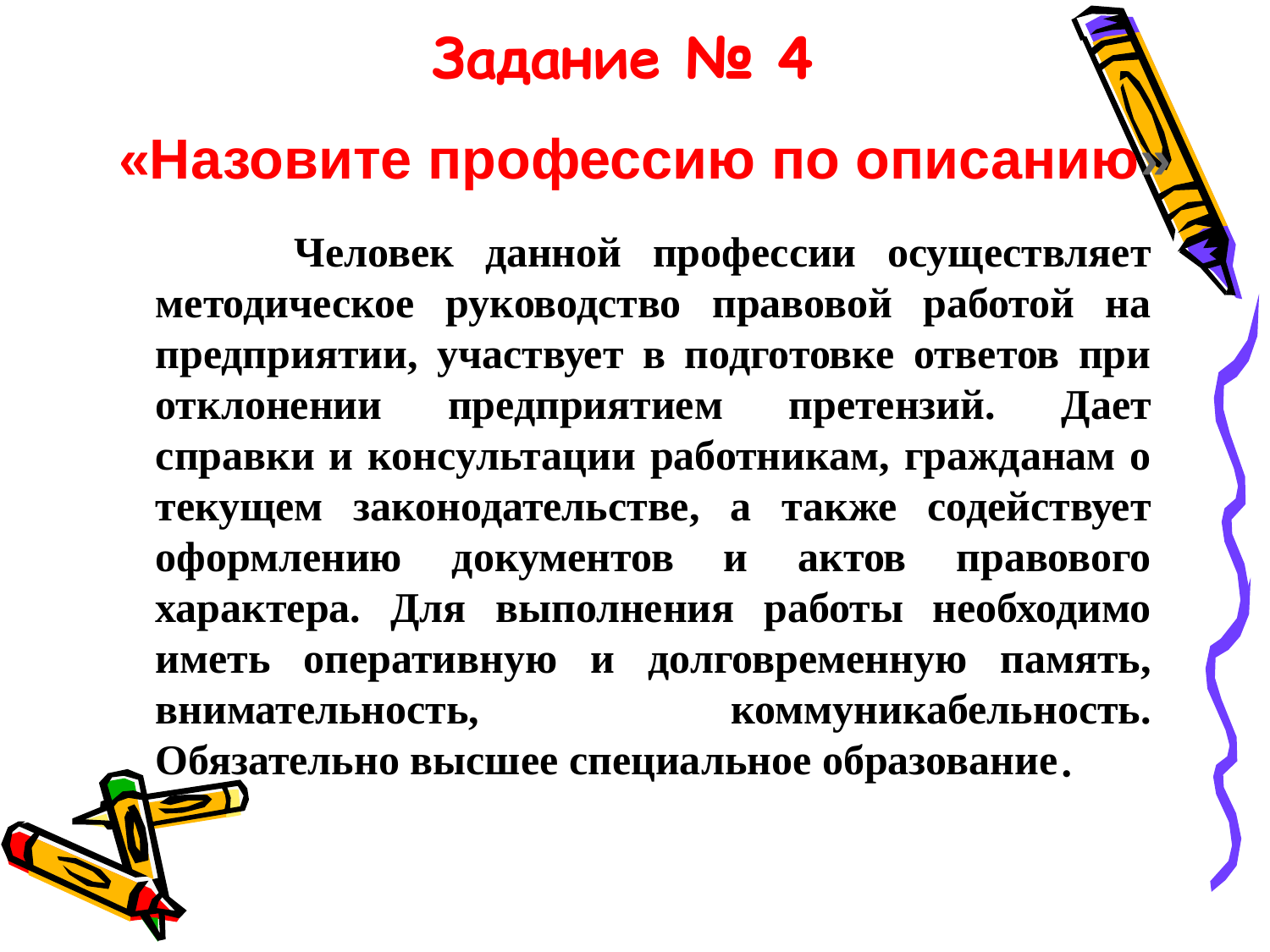

# Задание № 4
«Назовите профессию по описанию»
      Человек данной профессии осуществляет методическое руководство правовой работой на предприятии, участвует в подготовке ответов при отклонении предприятием претензий. Дает справки и консультации работникам, гражданам о текущем законодательстве, а также содействует оформлению документов и актов правового характера. Для выполнения работы необходимо иметь оперативную и долговременную память, внимательность, коммуникабельность. Обязательно высшее специальное образование.